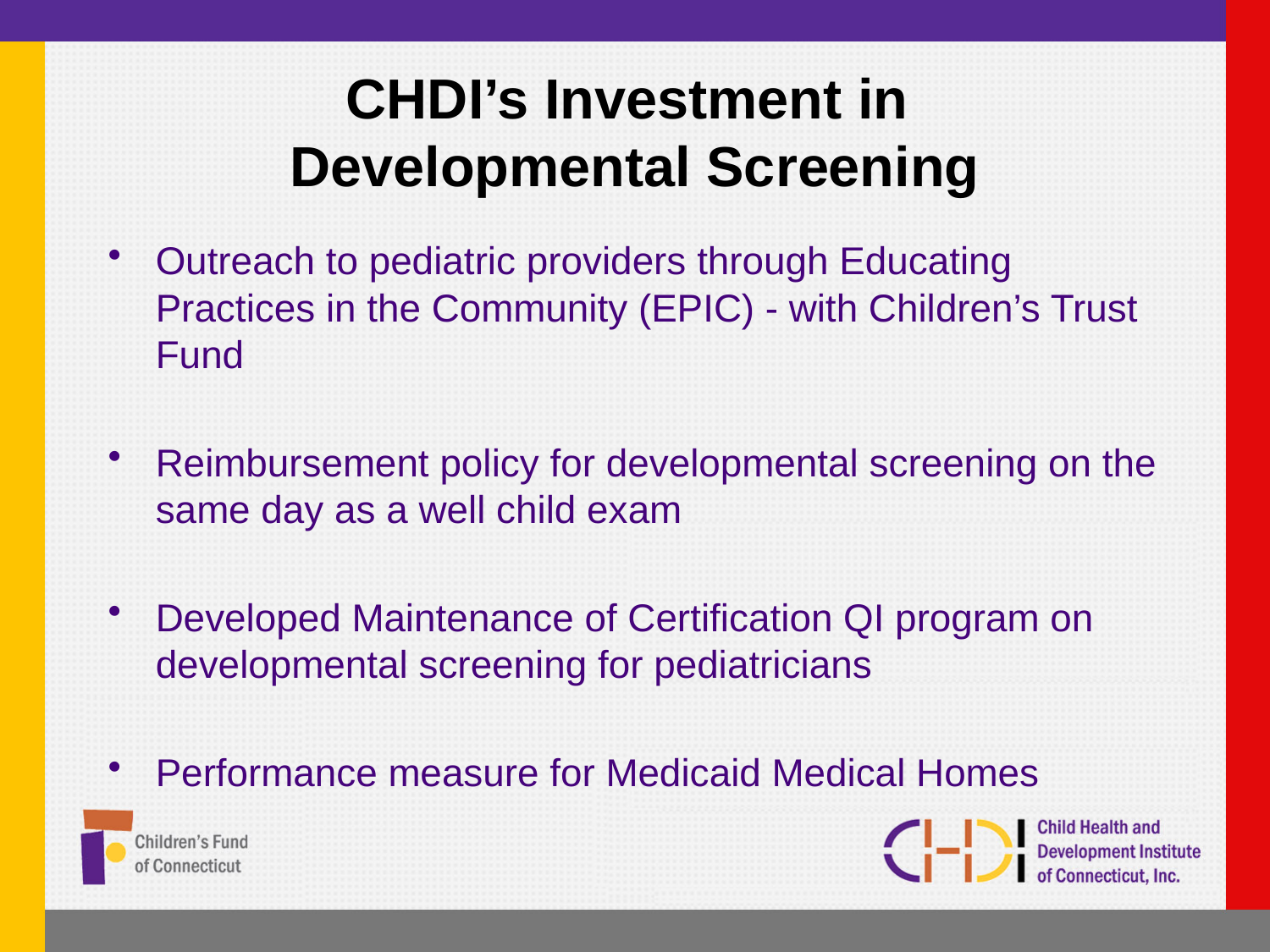

# CHDI’s Investment in Developmental Screening

Outreach to pediatric providers through Educating Practices in the Community (EPIC) - with Children’s Trust Fund

Reimbursement policy for developmental screening on the same day as a well child exam

Developed Maintenance of Certification QI program on developmental screening for pediatricians

Performance measure for Medicaid Medical Homes